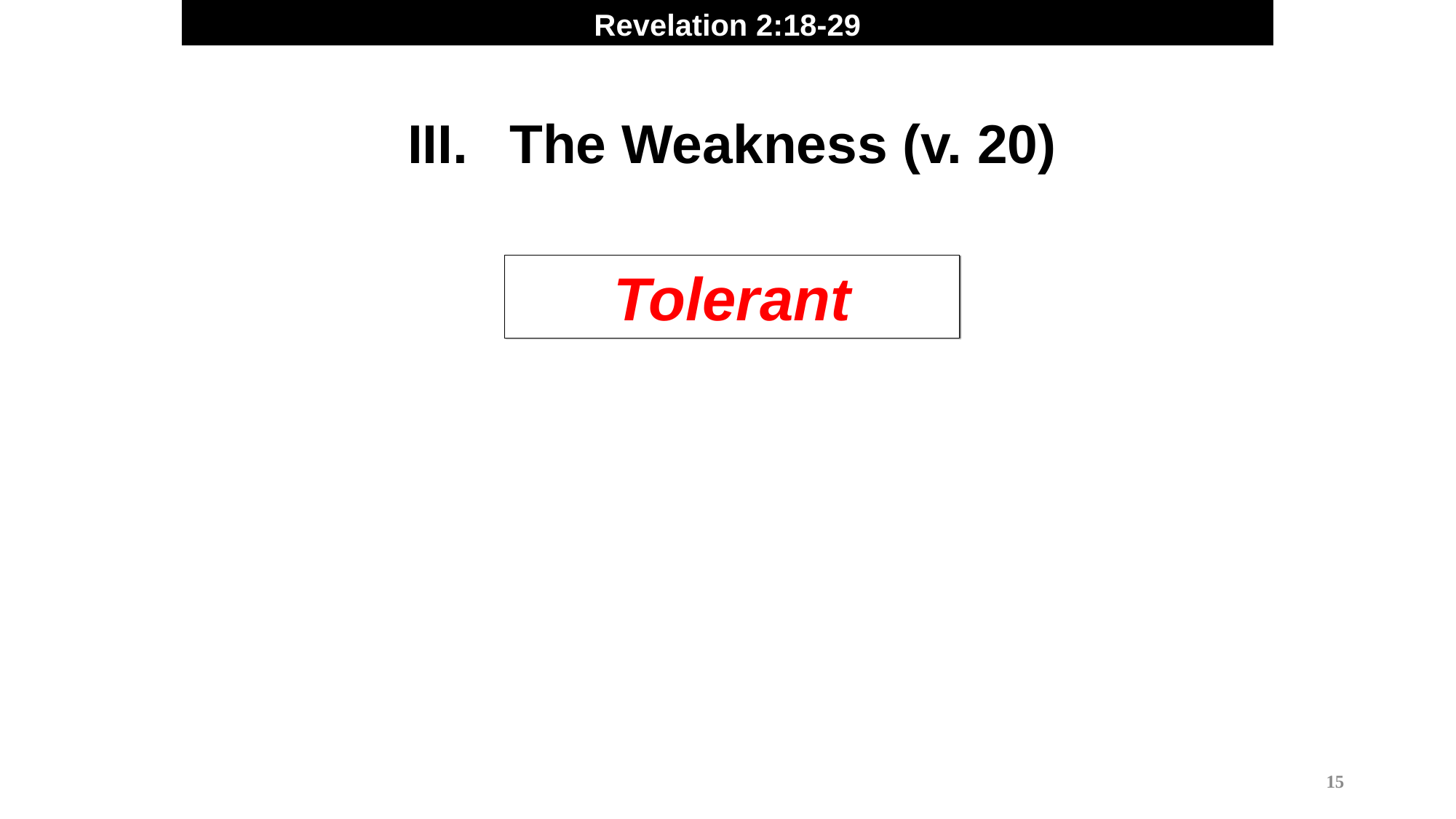

Revelation 2:18-29
The Weakness (v. 20)
Tolerant
15